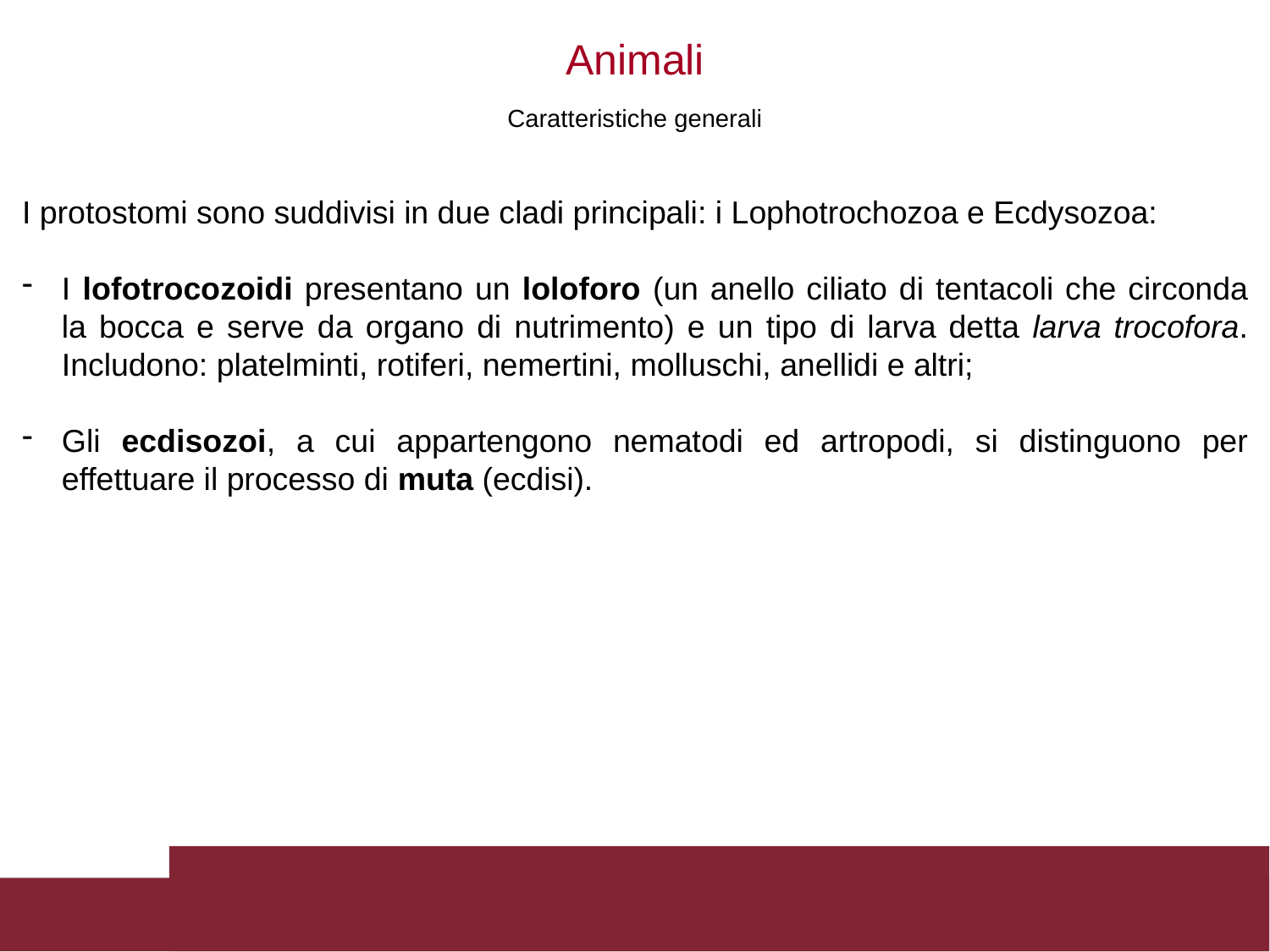

Animali
Caratteristiche generali
I protostomi sono suddivisi in due cladi principali: i Lophotrochozoa e Ecdysozoa:

I lofotrocozoidi presentano un loloforo (un anello ciliato di tentacoli che circonda la bocca e serve da organo di nutrimento) e un tipo di larva detta larva trocofora. Includono: platelminti, rotiferi, nemertini, molluschi, anellidi e altri;

Gli ecdisozoi, a cui appartengono nematodi ed artropodi, si distinguono per effettuare il processo di muta (ecdisi).